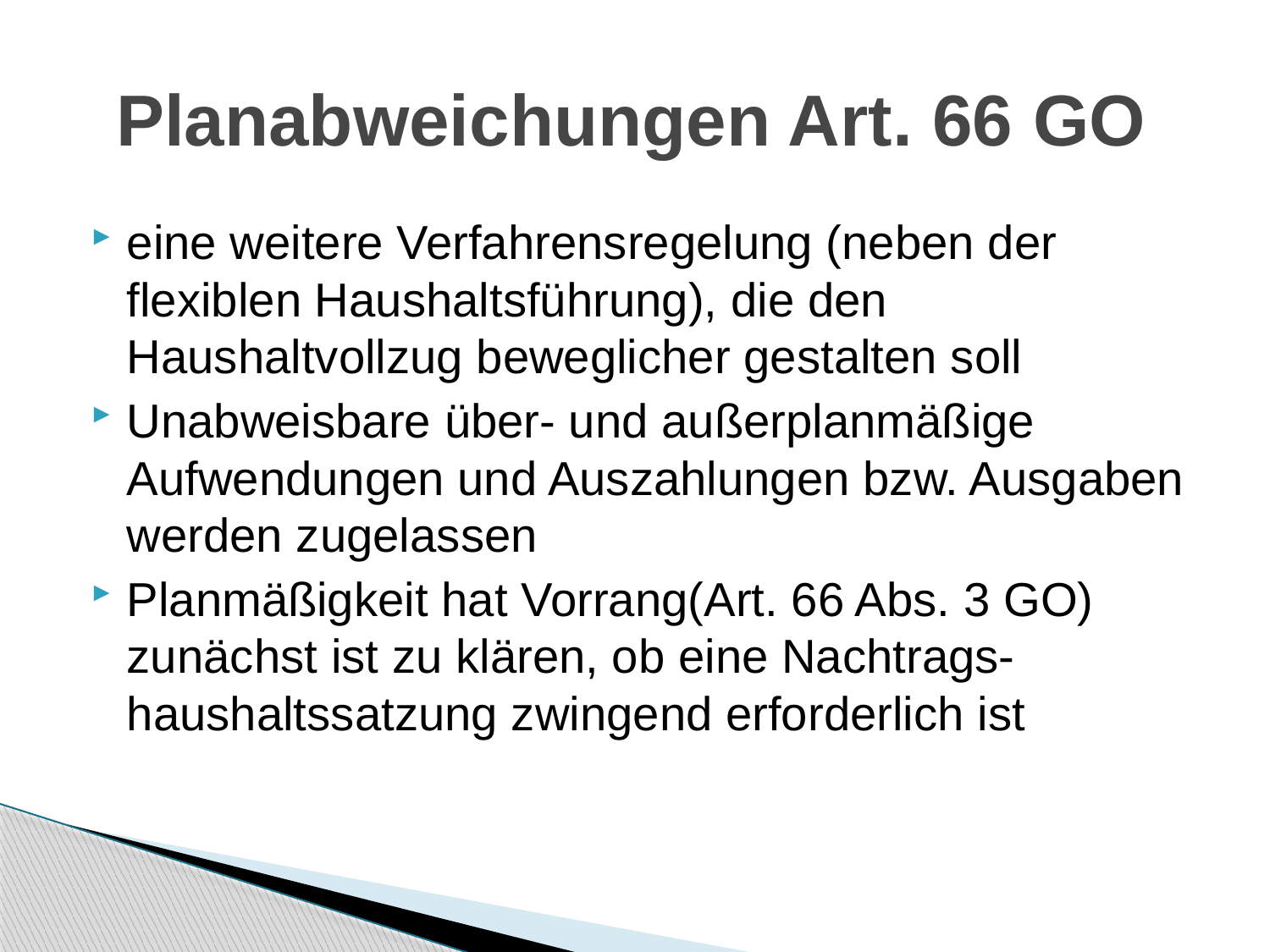

# Planabweichungen Art. 66 GO
eine weitere Verfahrensregelung (neben der flexiblen Haushaltsführung), die den Haushaltvollzug beweglicher gestalten soll
Unabweisbare über- und außerplanmäßige Aufwendungen und Auszahlungen bzw. Ausgaben werden zugelassen
Planmäßigkeit hat Vorrang(Art. 66 Abs. 3 GO) zunächst ist zu klären, ob eine Nachtrags-          haushaltssatzung zwingend erforderlich ist